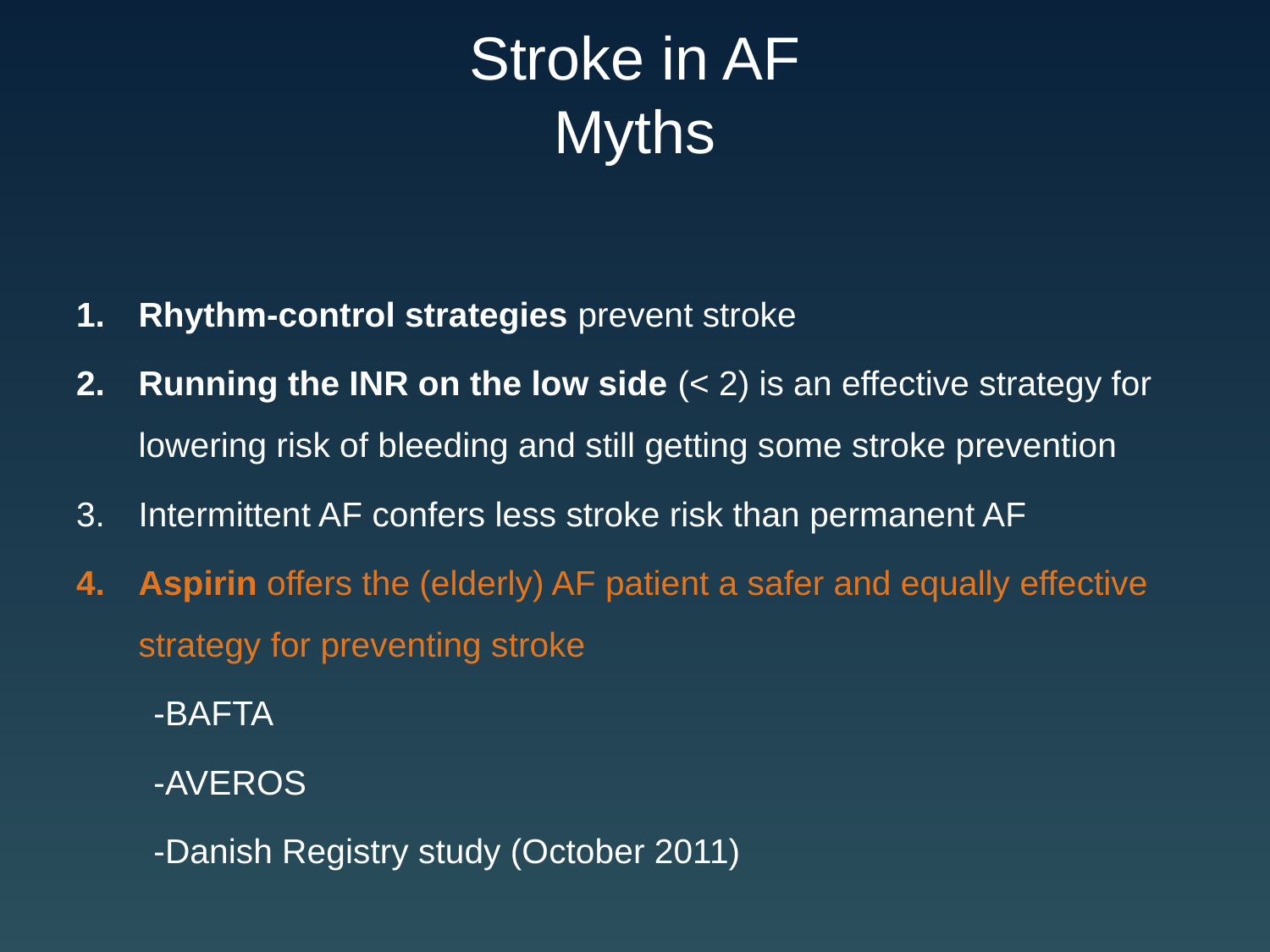

# Stroke in AF Myths
Rhythm-control strategies prevent stroke
Running the INR on the low side (< 2) is an effective strategy for lowering risk of bleeding and still getting some stroke prevention
Intermittent AF confers less stroke risk than permanent AF
Aspirin offers the (elderly) AF patient a safer and equally effective strategy for preventing stroke
	-BAFTA
	-AVEROS
	-Danish Registry study (October 2011)